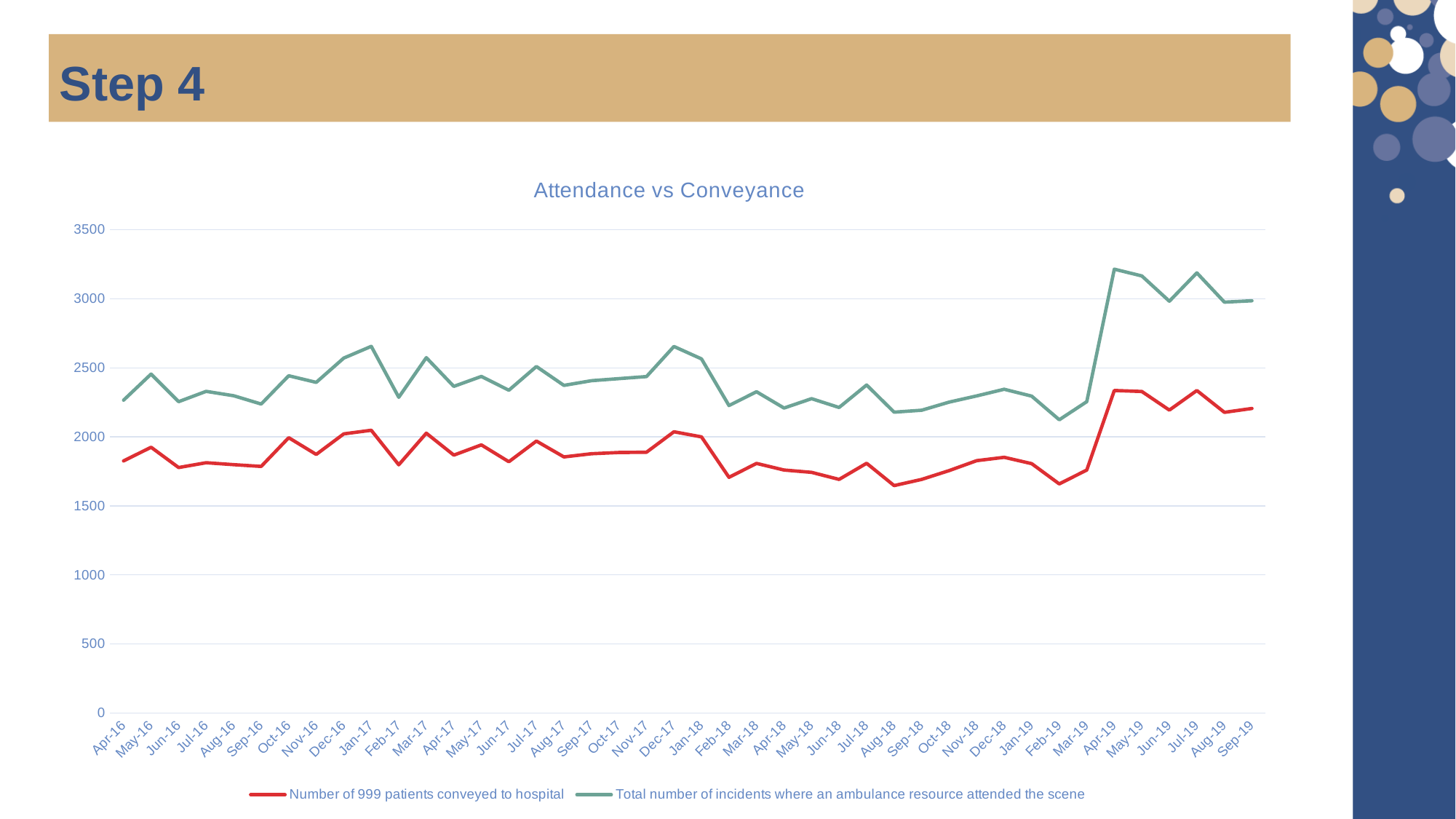

Step 4

### Chart: Attendance vs Conveyance

| Category | Number of 999 patients conveyed to hospital  | Total number of incidents where an ambulance resource attended the scene  |
|---|---|---|
| 42461 | 1826.0 | 2266.0 |
| 42491 | 1925.0 | 2455.0 |
| 42522 | 1778.0 | 2255.0 |
| 42552 | 1813.0 | 2330.0 |
| 42583 | 1799.0 | 2298.0 |
| 42614 | 1786.0 | 2238.0 |
| 42644 | 1994.0 | 2443.0 |
| 42675 | 1873.0 | 2395.0 |
| 42705 | 2022.0 | 2571.0 |
| 42736 | 2048.0 | 2656.0 |
| 42767 | 1798.0 | 2287.0 |
| 42795 | 2027.0 | 2574.0 |
| 42826 | 1868.0 | 2366.0 |
| 42856 | 1942.0 | 2438.0 |
| 42887 | 1820.0 | 2338.0 |
| 42917 | 1970.0 | 2510.0 |
| 42948 | 1855.0 | 2373.0 |
| 42979 | 1878.0 | 2407.0 |
| 43009 | 1887.0 | 2422.0 |
| 43040 | 1889.0 | 2437.0 |
| 43070 | 2037.0 | 2655.0 |
| 43101 | 2000.0 | 2565.0 |
| 43132 | 1707.0 | 2227.0 |
| 43160 | 1808.0 | 2327.0 |
| 43191 | 1760.0 | 2209.0 |
| 43221 | 1743.0 | 2277.0 |
| 43252 | 1692.0 | 2213.0 |
| 43282 | 1809.0 | 2376.0 |
| 43313 | 1647.0 | 2179.0 |
| 43344 | 1692.0 | 2193.0 |
| 43374 | 1756.0 | 2252.0 |
| 43405 | 1828.0 | 2297.0 |
| 43435 | 1852.0 | 2345.0 |
| 43466 | 1806.0 | 2295.0 |
| 43497 | 1659.0 | 2124.0 |
| 43525 | 1760.0 | 2255.0 |
| 43556 | 2336.0 | 3215.0 |
| 43586 | 2329.0 | 3166.0 |
| 43617 | 2194.0 | 2983.0 |
| 43647 | 2336.0 | 3188.0 |
| 43678 | 2178.0 | 2976.0 |
| 43709 | 2206.0 | 2986.0 |